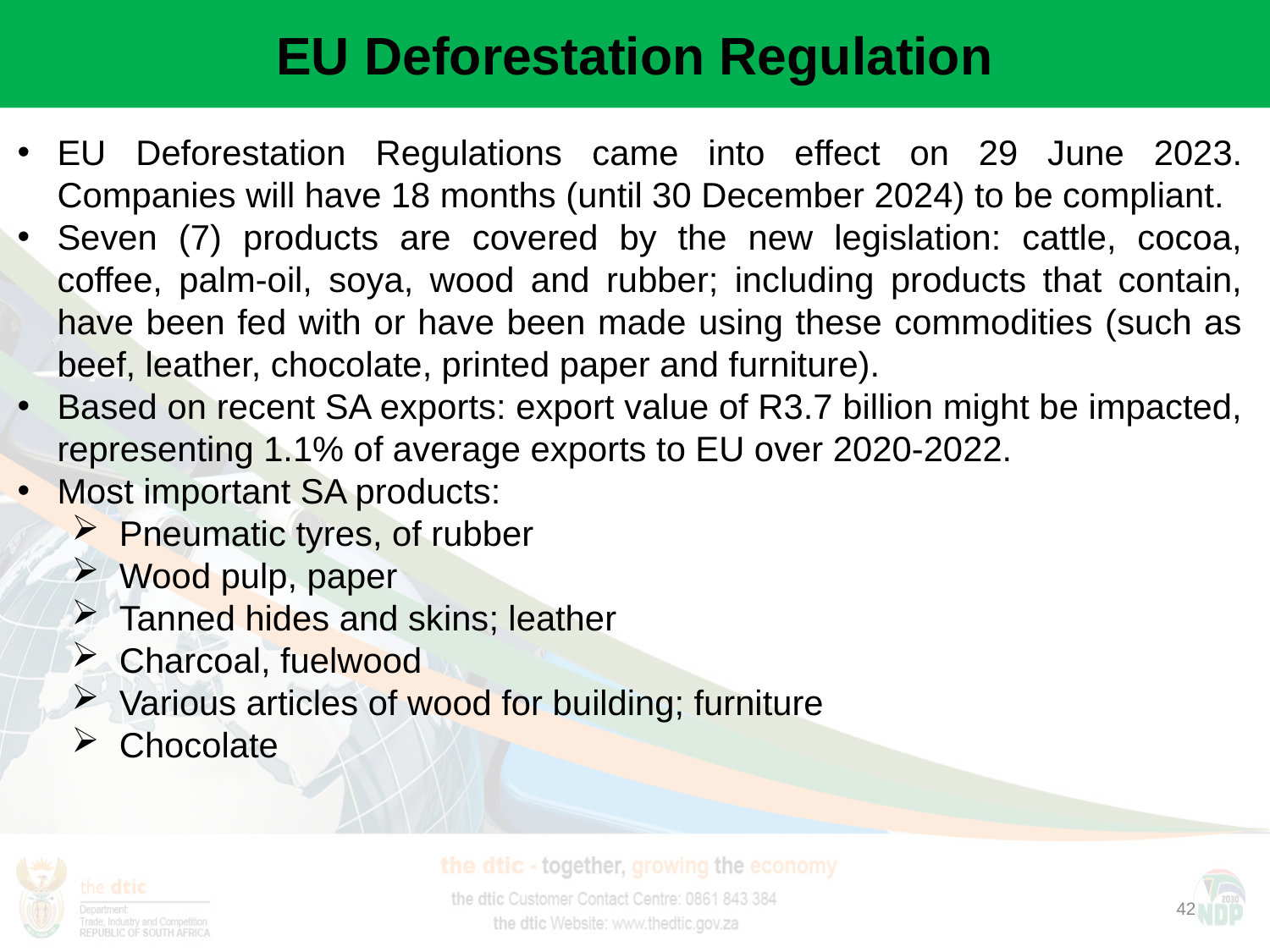

# EU Deforestation Regulation
EU Deforestation Regulations came into effect on 29 June 2023. Companies will have 18 months (until 30 December 2024) to be compliant.
Seven (7) products are covered by the new legislation: cattle, cocoa, coffee, palm-oil, soya, wood and rubber; including products that contain, have been fed with or have been made using these commodities (such as beef, leather, chocolate, printed paper and furniture).
Based on recent SA exports: export value of R3.7 billion might be impacted, representing 1.1% of average exports to EU over 2020-2022.
Most important SA products:
Pneumatic tyres, of rubber
Wood pulp, paper
Tanned hides and skins; leather
Charcoal, fuelwood
Various articles of wood for building; furniture
Chocolate

42